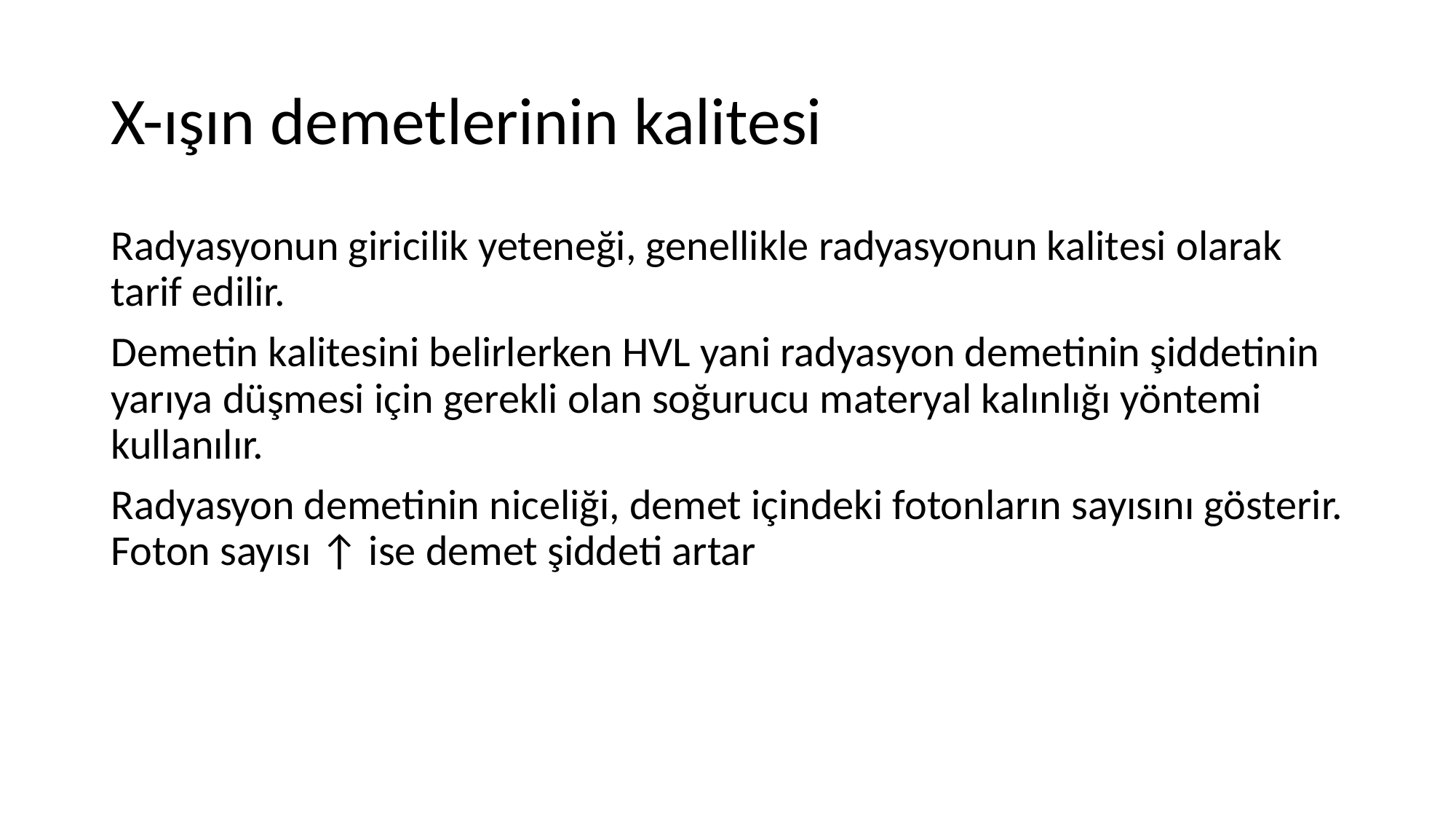

# X-ışın demetlerinin kalitesi
Radyasyonun giricilik yeteneği, genellikle radyasyonun kalitesi olarak tarif edilir.
Demetin kalitesini belirlerken HVL yani radyasyon demetinin şiddetinin yarıya düşmesi için gerekli olan soğurucu materyal kalınlığı yöntemi kullanılır.
Radyasyon demetinin niceliği, demet içindeki fotonların sayısını gösterir. Foton sayısı ↑ ise demet şiddeti artar